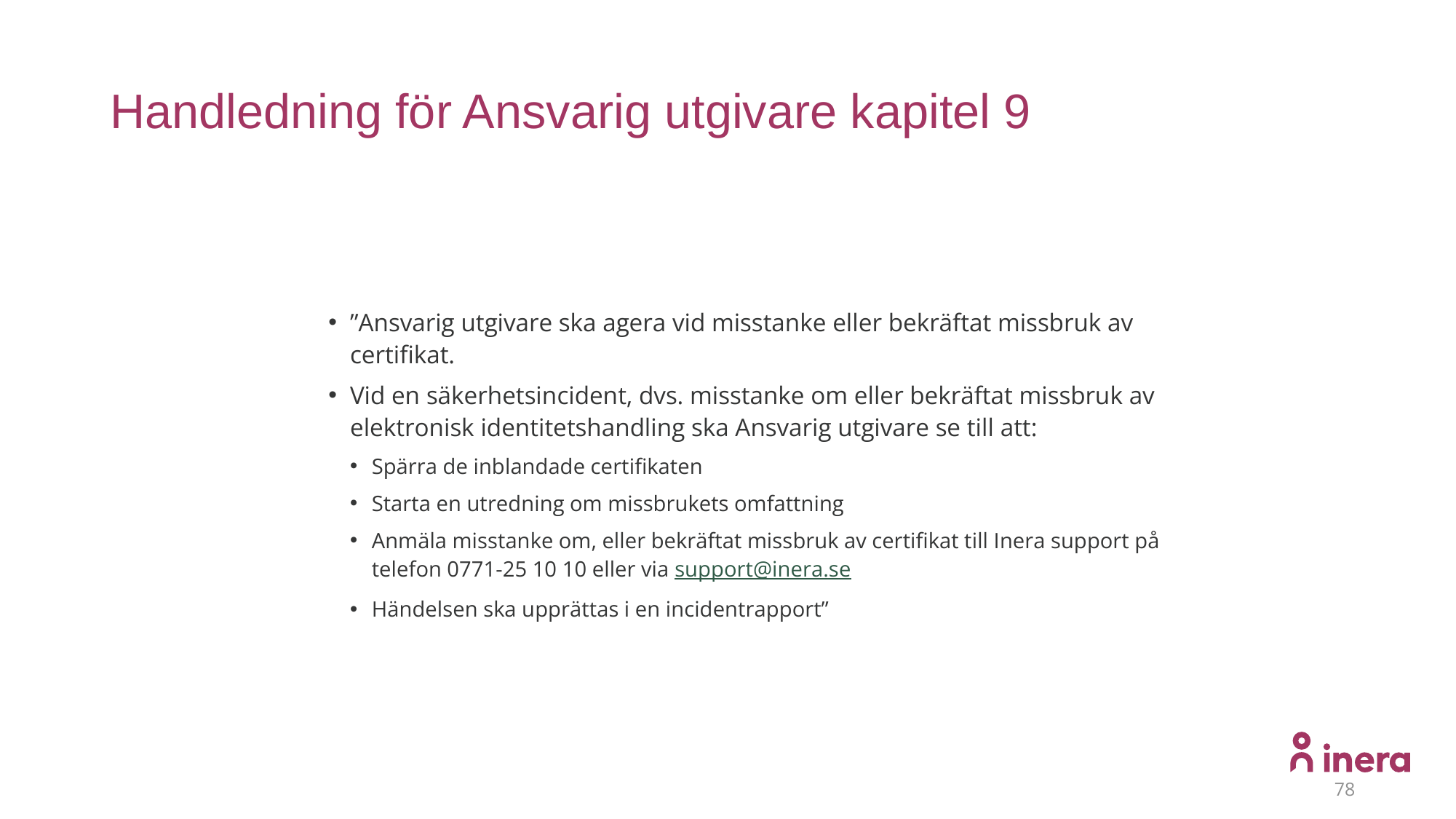

# Handledning för Ansvarig utgivare kapitel 9
”Ansvarig utgivare ska agera vid misstanke eller bekräftat missbruk av certifikat.
Vid en säkerhetsincident, dvs. misstanke om eller bekräftat missbruk av elektronisk identitetshandling ska Ansvarig utgivare se till att:
Spärra de inblandade certifikaten
Starta en utredning om missbrukets omfattning
Anmäla misstanke om, eller bekräftat missbruk av certifikat till Inera support på telefon 0771-25 10 10 eller via support@inera.se
Händelsen ska upprättas i en incidentrapport”
78